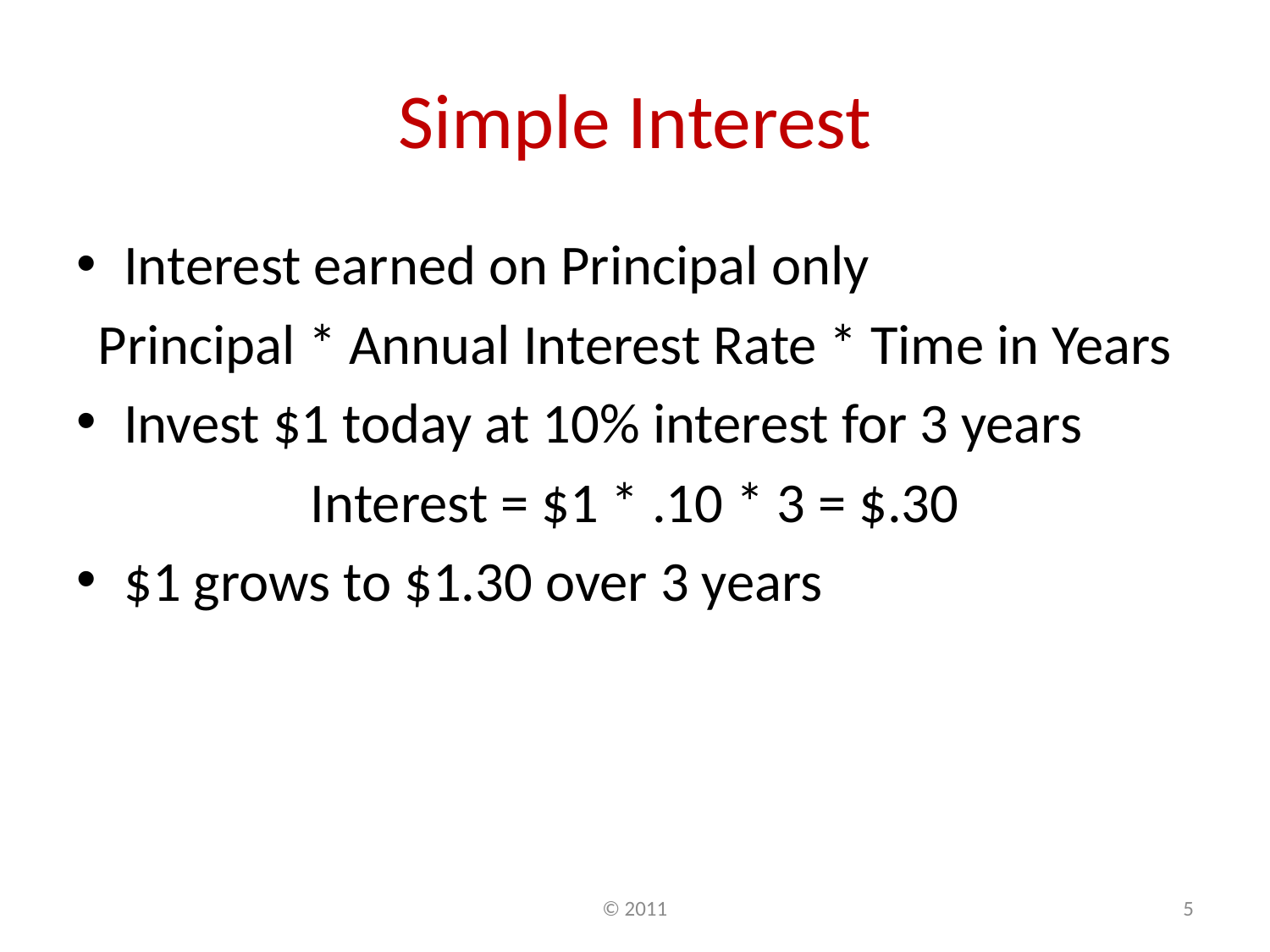

# Simple Interest
Interest earned on Principal only
Principal * Annual Interest Rate * Time in Years
Invest $1 today at 10% interest for 3 years
Interest = $1 * .10 * 3 = $.30
$1 grows to $1.30 over 3 years

© 2011
5